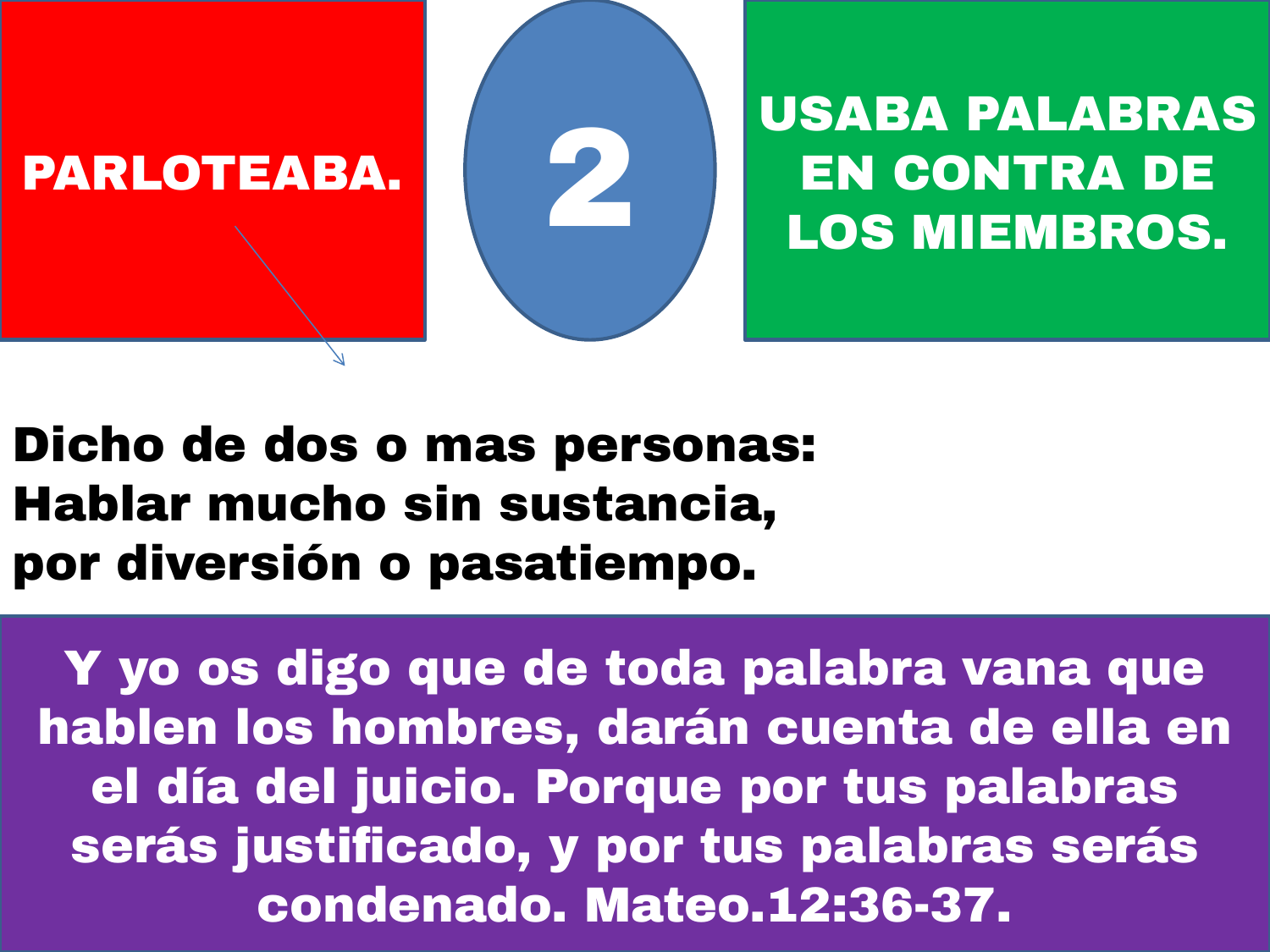

PARLOTEABA.
2
USABA PALABRAS EN CONTRA DE LOS MIEMBROS.
Dicho de dos o mas personas: Hablar mucho sin sustancia, por diversión o pasatiempo.
Y yo os digo que de toda palabra vana que hablen los hombres, darán cuenta de ella en el día del juicio. Porque por tus palabras serás justificado, y por tus palabras serás condenado. Mateo.12:36-37.